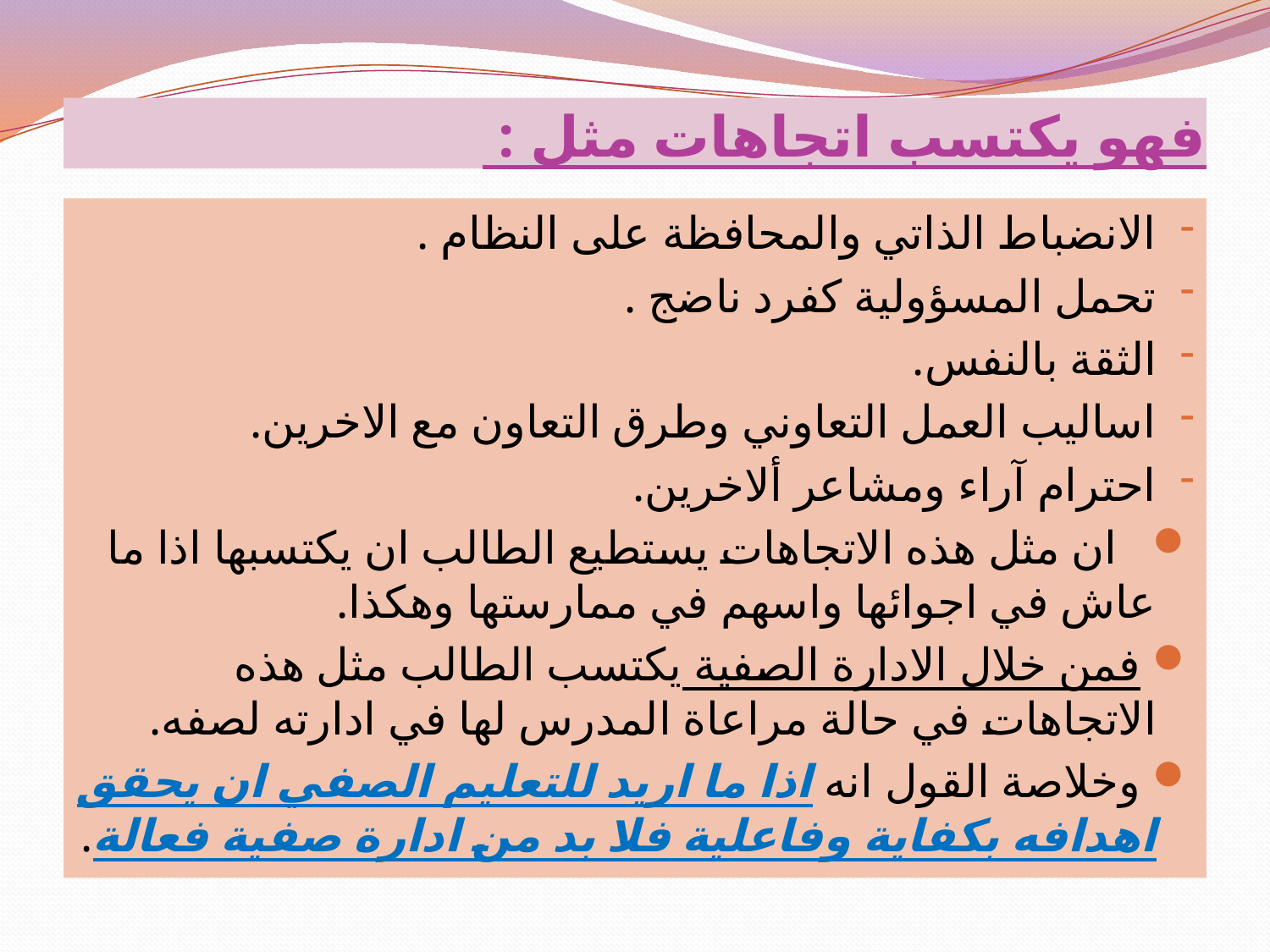

# فهو يكتسب اتجاهات مثل :
الانضباط الذاتي والمحافظة على النظام .
تحمل المسؤولية كفرد ناضج .
الثقة بالنفس.
اساليب العمل التعاوني وطرق التعاون مع الاخرين.
احترام آراء ومشاعر ألاخرين.
   ان مثل هذه الاتجاهات يستطيع الطالب ان يكتسبها اذا ما عاش في اجوائها واسهم في ممارستها وهكذا.
 فمن خلال الادارة الصفية يكتسب الطالب مثل هذه الاتجاهات في حالة مراعاة المدرس لها في ادارته لصفه.
 وخلاصة القول انه اذا ما اريد للتعليم الصفي ان يحقق اهدافه بكفاية وفاعلية فلا بد من ادارة صفية فعالة.